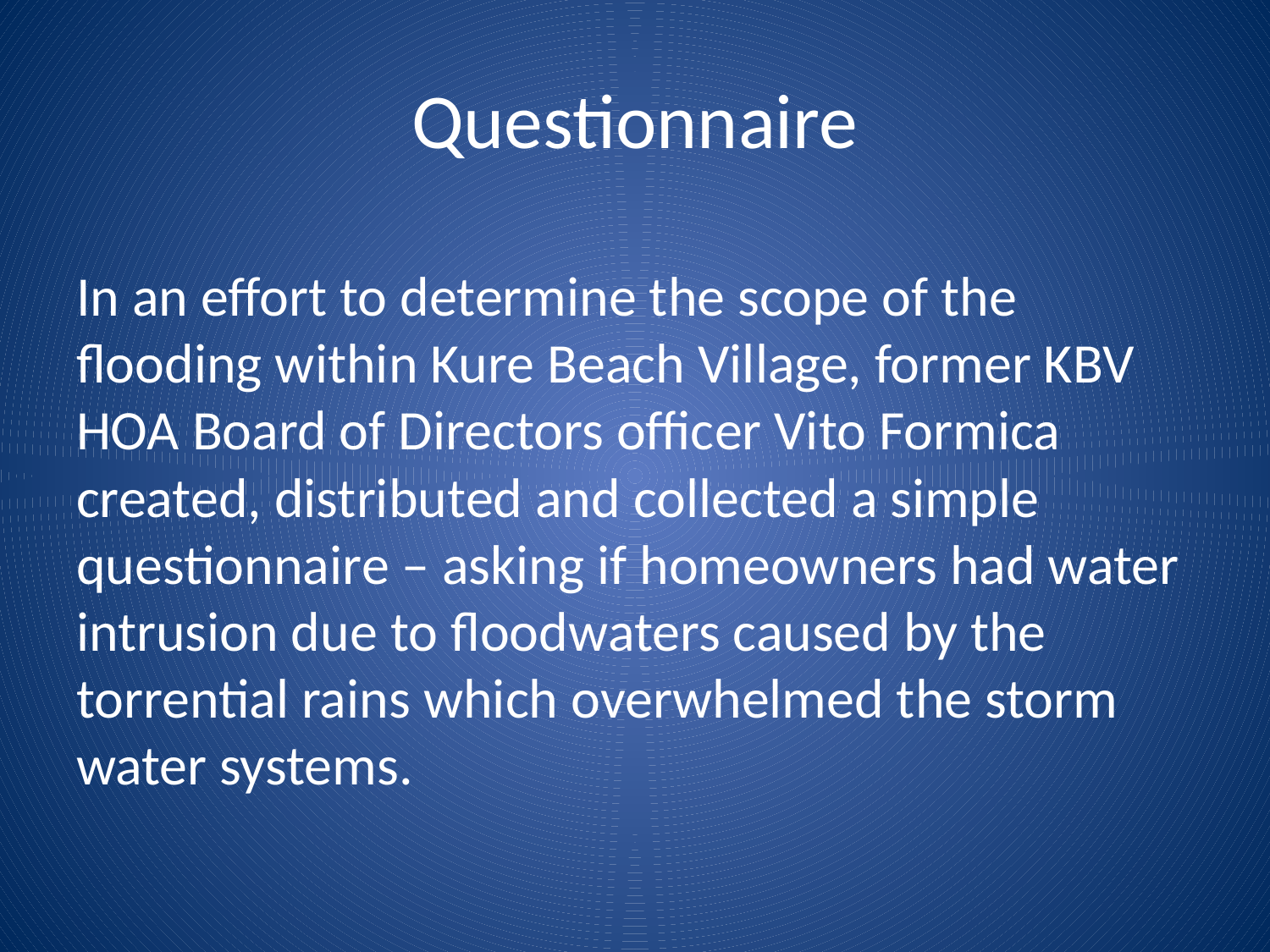

# Questionnaire
In an effort to determine the scope of the flooding within Kure Beach Village, former KBV HOA Board of Directors officer Vito Formica created, distributed and collected a simple questionnaire – asking if homeowners had water intrusion due to floodwaters caused by the torrential rains which overwhelmed the storm water systems.